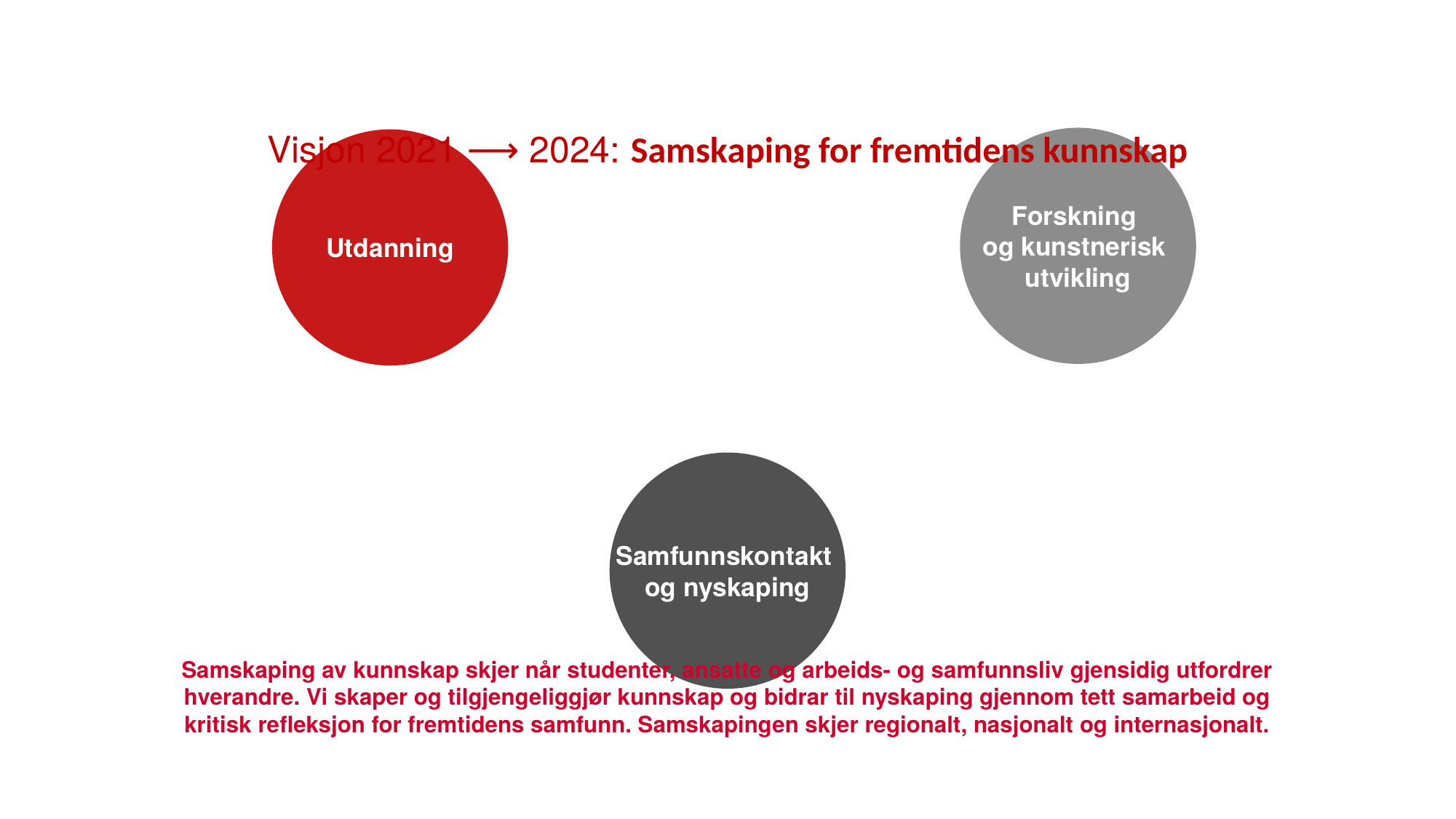

Visjon 2021 ⟶ 2024: Samskaping for fremtidens kunnskap
Forskning
og kunstnerisk
utvikling
Utdanning
Samskaping
Samfunnskontakt
og nyskaping
Samskaping av kunnskap skjer når studenter, ansatte og arbeids- og samfunnsliv gjensidig utfordrer hverandre. Vi skaper og tilgjengeliggjør kunnskap og bidrar til nyskaping gjennom tett samarbeid og kritisk refleksjon for fremtidens samfunn. Samskapingen skjer regionalt, nasjonalt og internasjonalt.